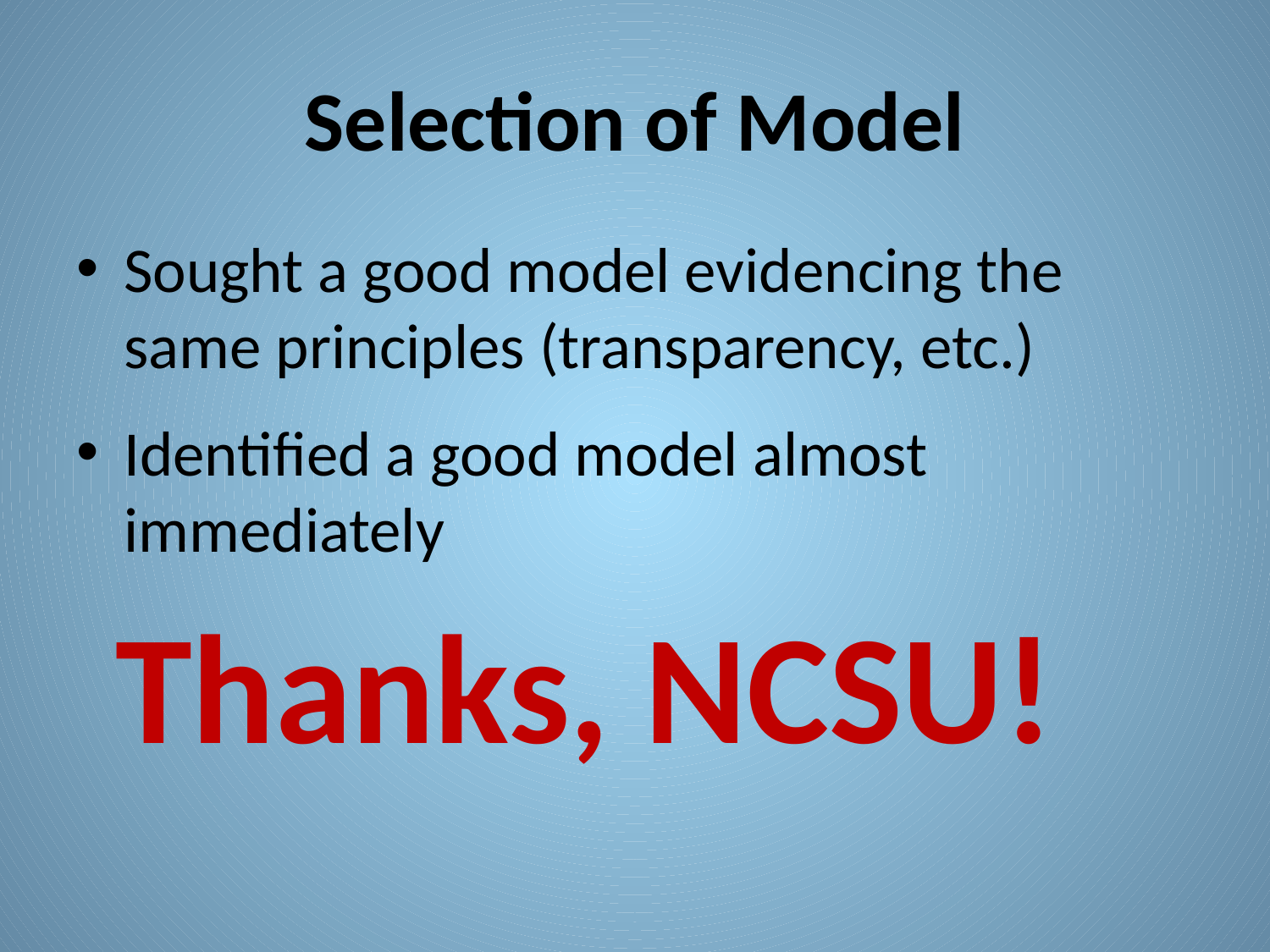

# Selection of Model
Sought a good model evidencing the same principles (transparency, etc.)
Identified a good model almost immediately
Thanks, NCSU!